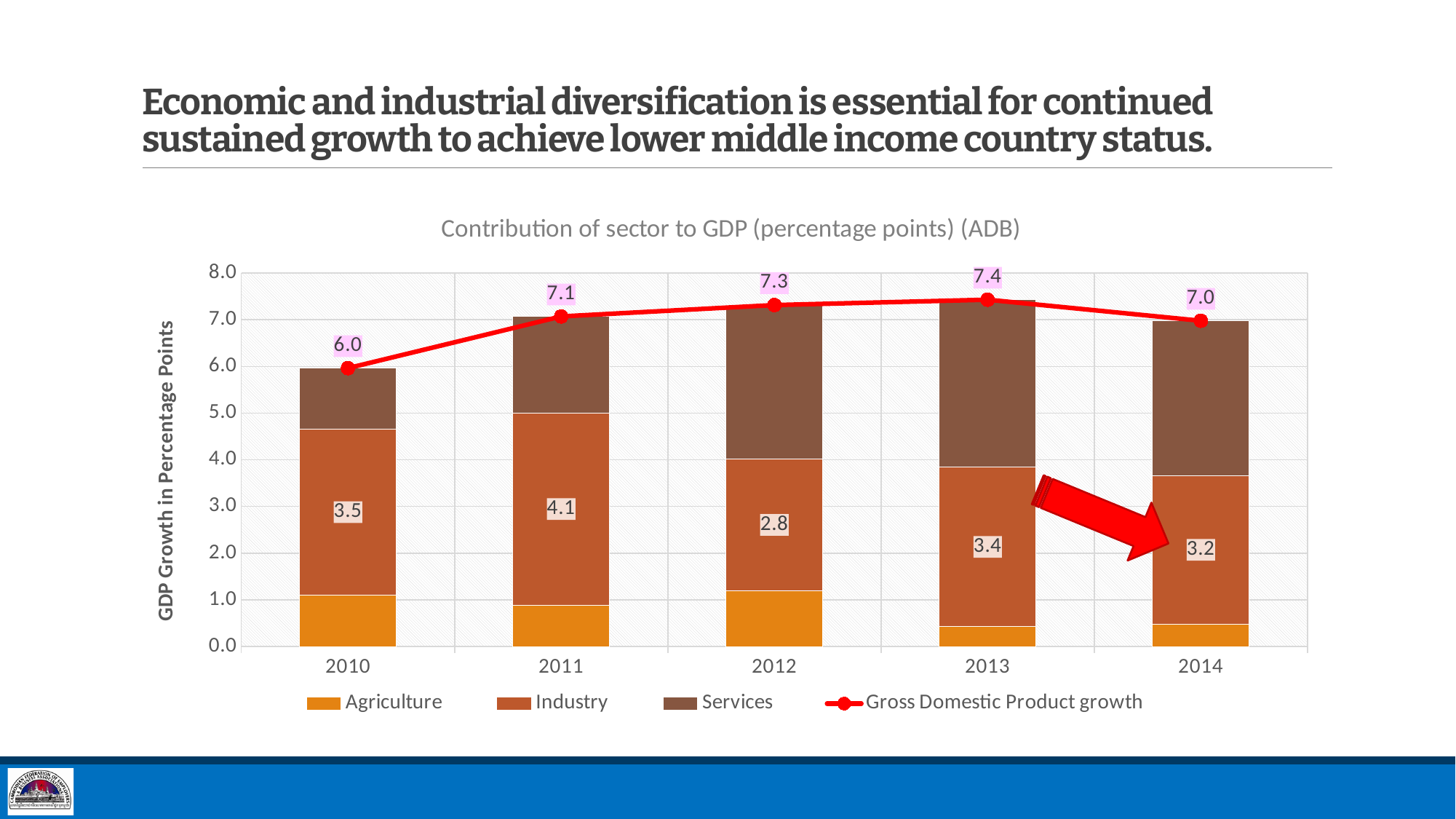

# Economic and industrial diversification is essential for continued sustained growth to achieve lower middle income country status.

[unsupported chart]